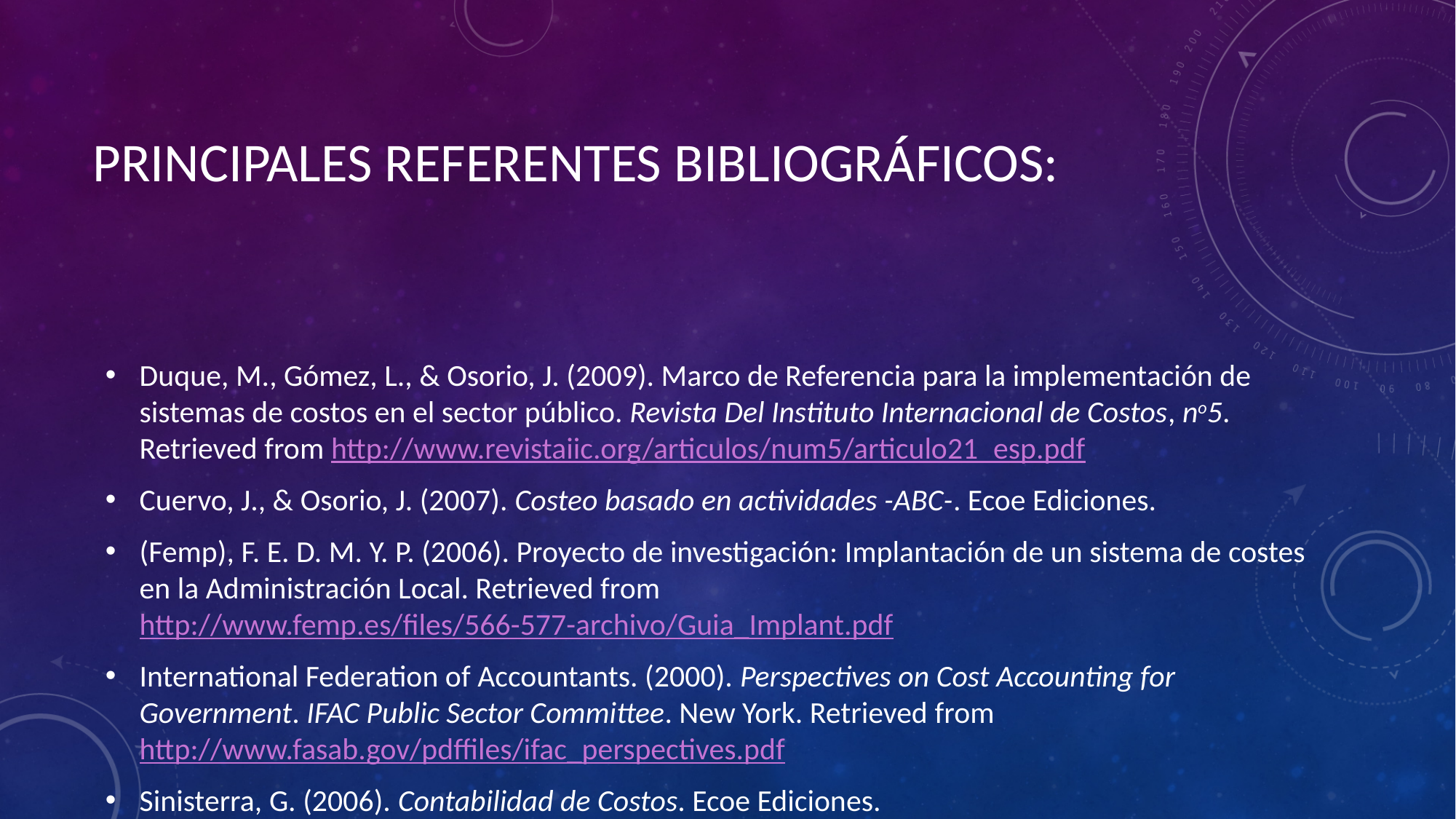

# Principales referentes bibliográficos:
Duque, M., Gómez, L., & Osorio, J. (2009). Marco de Referencia para la implementación de sistemas de costos en el sector público. Revista Del Instituto Internacional de Costos, no5. Retrieved from http://www.revistaiic.org/articulos/num5/articulo21_esp.pdf
Cuervo, J., & Osorio, J. (2007). Costeo basado en actividades -ABC-. Ecoe Ediciones.
(Femp), F. E. D. M. Y. P. (2006). Proyecto de investigación: Implantación de un sistema de costes en la Administración Local. Retrieved from http://www.femp.es/files/566-577-archivo/Guia_Implant.pdf
International Federation of Accountants. (2000). Perspectives on Cost Accounting for Government. IFAC Public Sector Committee. New York. Retrieved from http://www.fasab.gov/pdffiles/ifac_perspectives.pdf
Sinisterra, G. (2006). Contabilidad de Costos. Ecoe Ediciones.